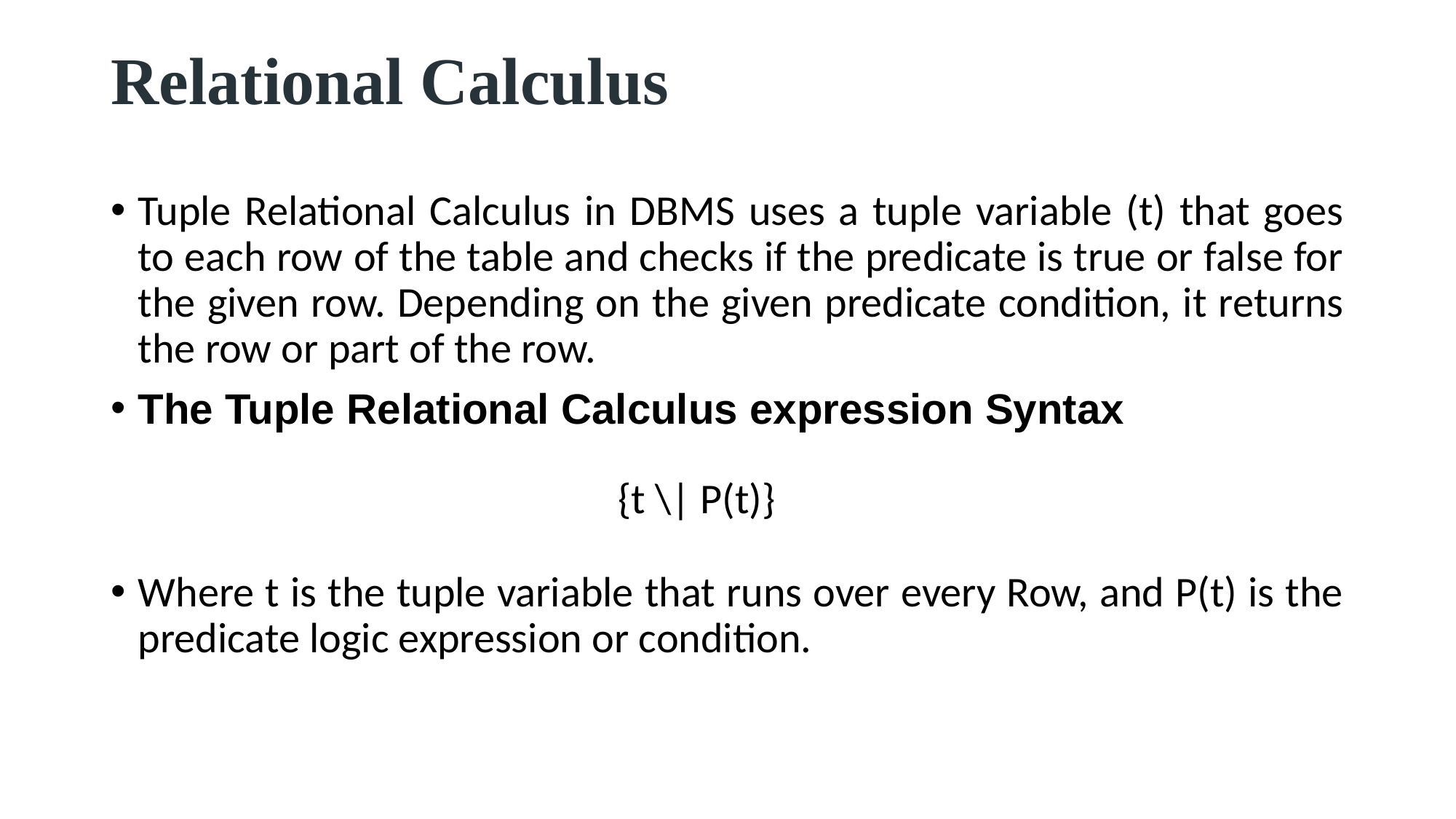

# Relational Calculus
Tuple Relational Calculus in DBMS uses a tuple variable (t) that goes to each row of the table and checks if the predicate is true or false for the given row. Depending on the given predicate condition, it returns the row or part of the row.
The Tuple Relational Calculus expression Syntax

Where t is the tuple variable that runs over every Row, and P(t) is the predicate logic expression or condition.

{t \| P(t)}